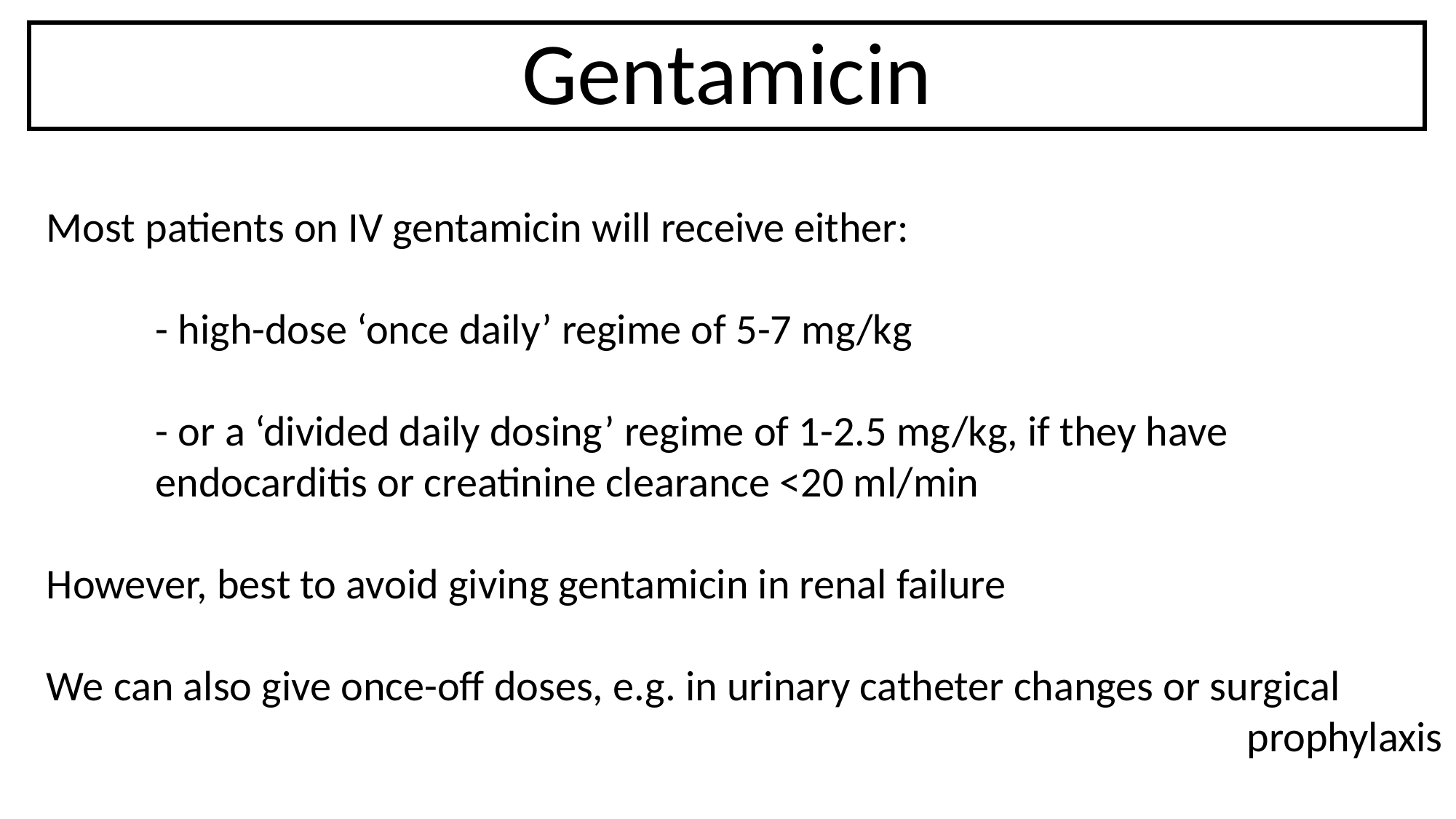

Gentamicin

Most patients on IV gentamicin will receive either:

	- high-dose ‘once daily’ regime of 5-7 mg/kg

	- or a ‘divided daily dosing’ regime of 1-2.5 mg/kg, if they have 			endocarditis or creatinine clearance <20 ml/min

However, best to avoid giving gentamicin in renal failure

We can also give once-off doses, e.g. in urinary catheter changes or surgical 												prophylaxis